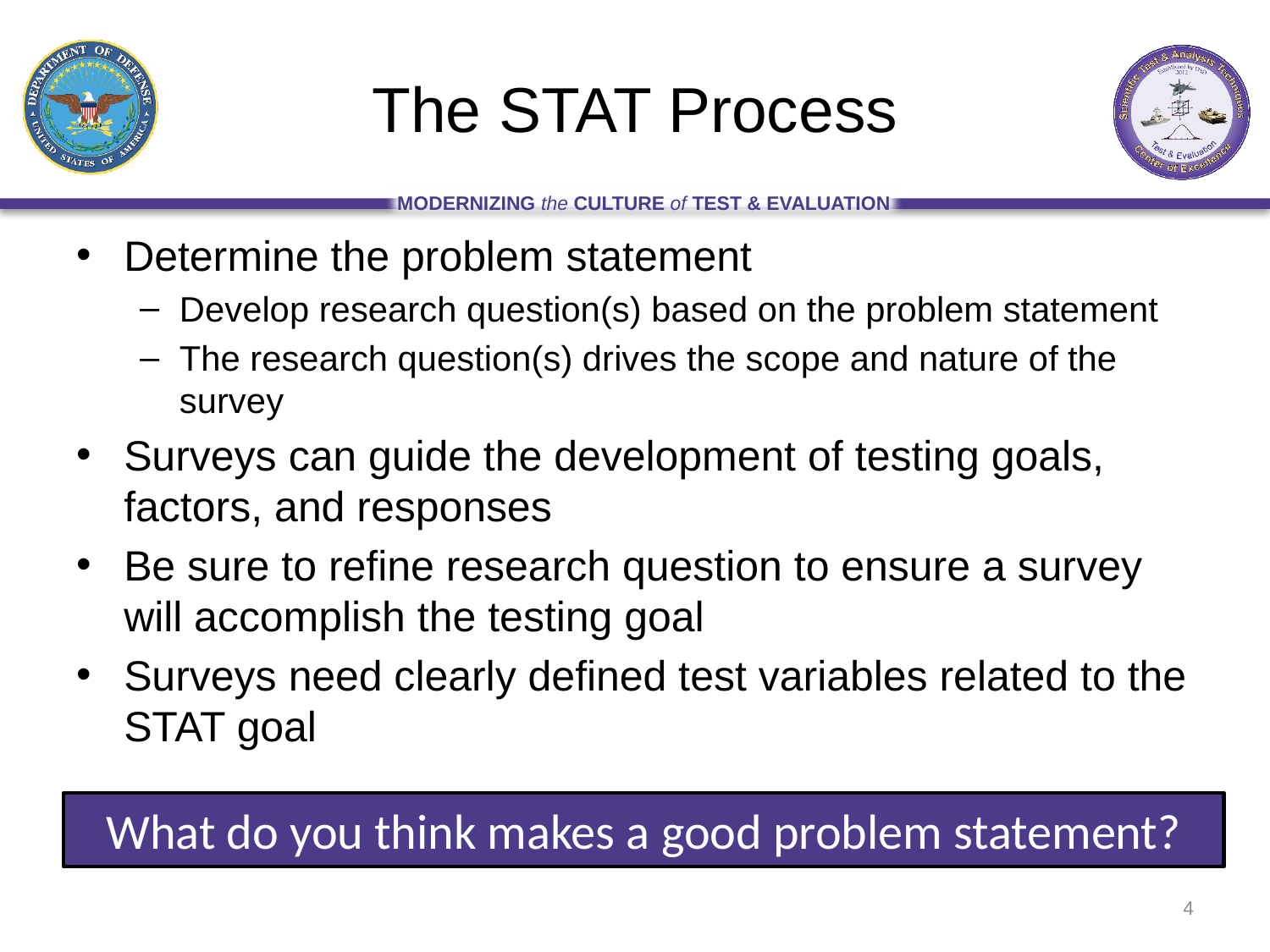

# The STAT Process
Determine the problem statement
Develop research question(s) based on the problem statement
The research question(s) drives the scope and nature of the survey
Surveys can guide the development of testing goals, factors, and responses
Be sure to refine research question to ensure a survey will accomplish the testing goal
Surveys need clearly defined test variables related to the STAT goal

What do you think makes a good problem statement?
4